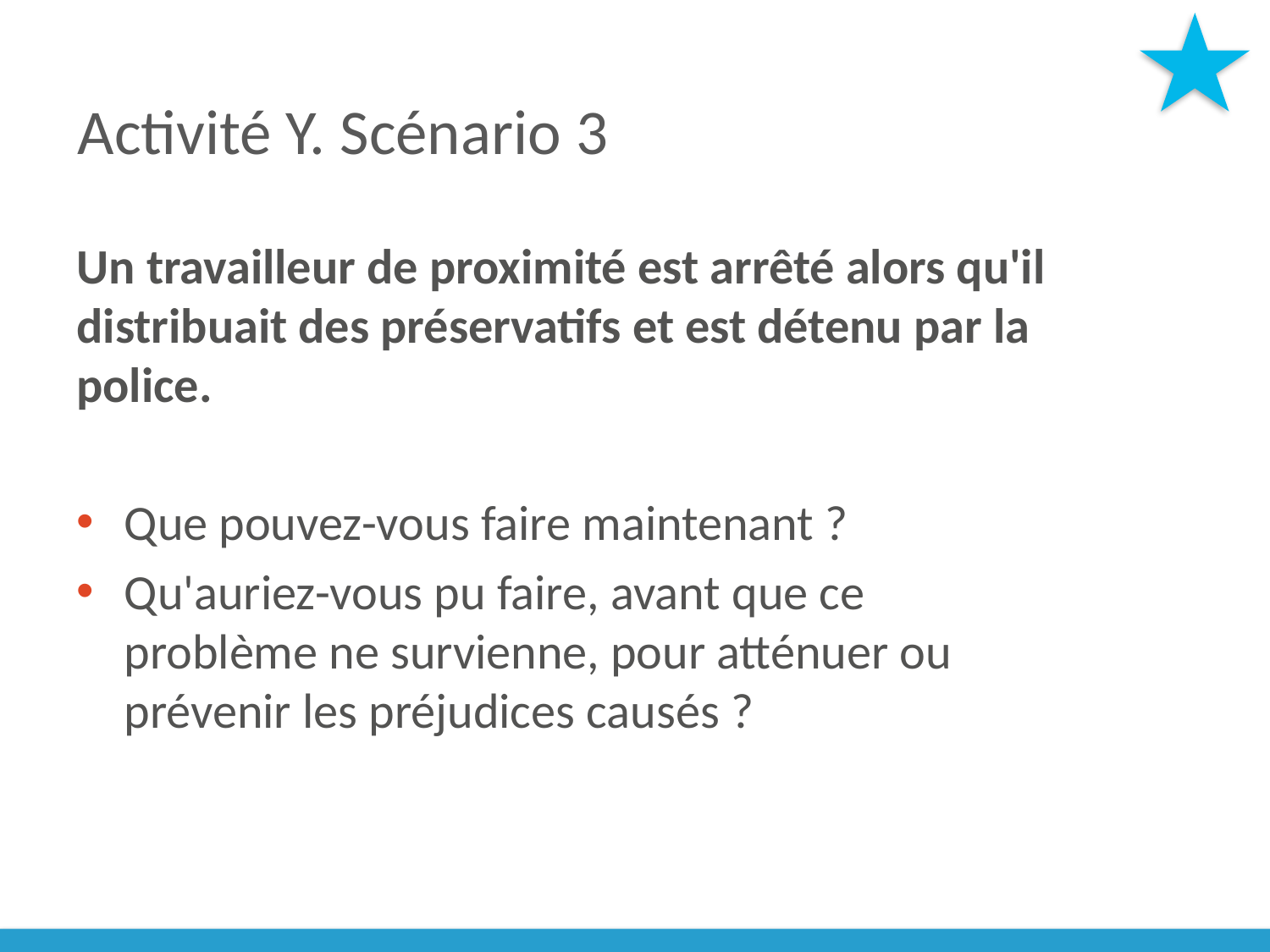

# Activité Y. Scénario 3
Un travailleur de proximité est arrêté alors qu'il distribuait des préservatifs et est détenu par la police.

Que pouvez-vous faire maintenant ?
Qu'auriez-vous pu faire, avant que ce problème ne survienne, pour atténuer ou prévenir les préjudices causés ?